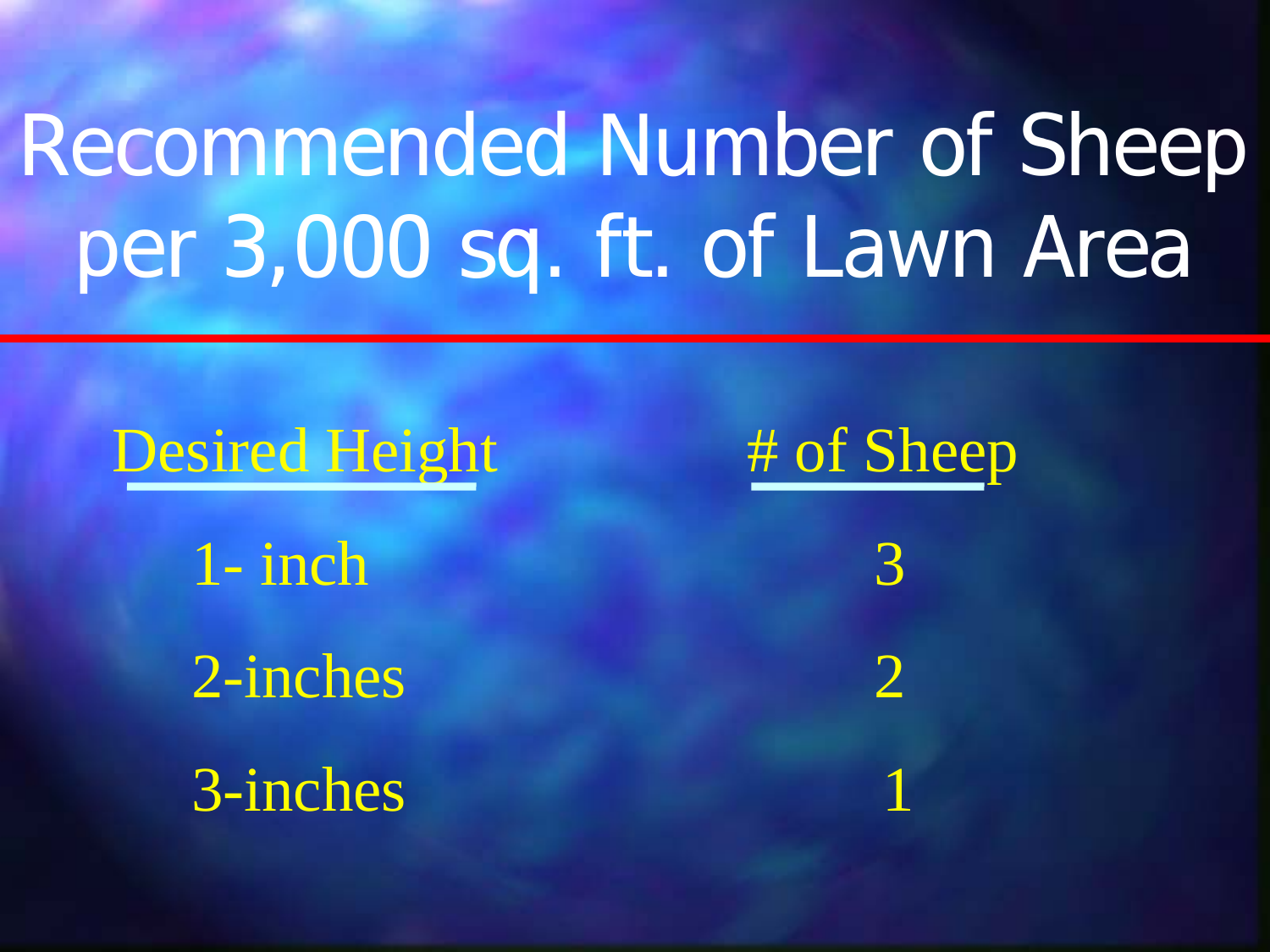

Recommended Number of Sheep per 3,000 sq. ft. of Lawn Area

Desired Height		# of Sheep
     1- inch				3
     2-inches			        2
     3-inches                              1